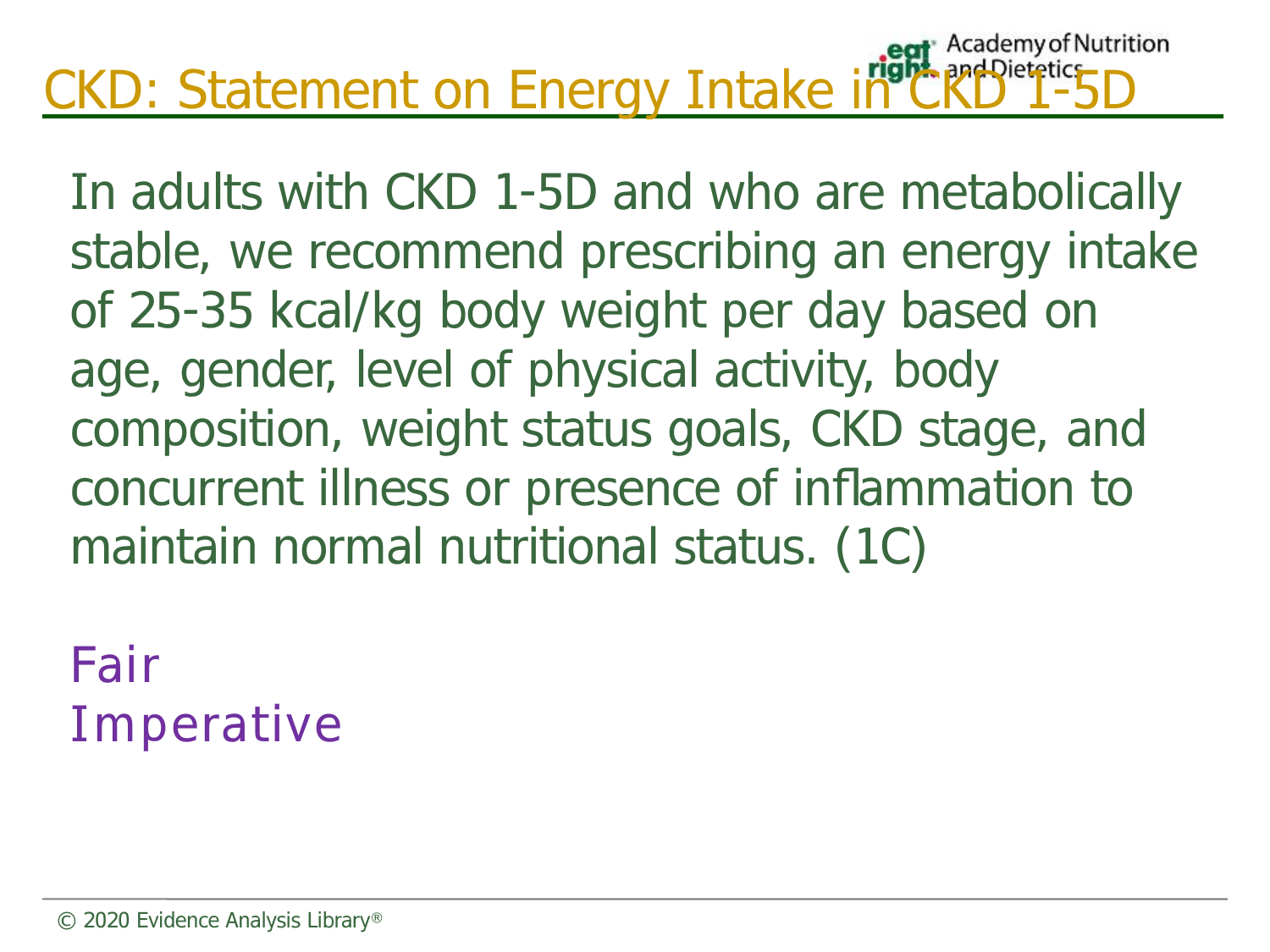

# CKD: Statement on Energy Intake in CKD 1-5D
In adults with CKD 1-5D and who are metabolically stable, we recommend prescribing an energy intake of 25-35 kcal/kg body weight per day based on age, gender, level of physical activity, body composition, weight status goals, CKD stage, and concurrent illness or presence of inflammation to maintain normal nutritional status. (1C)

Fair
Imperative
© 2020 Evidence Analysis Library®